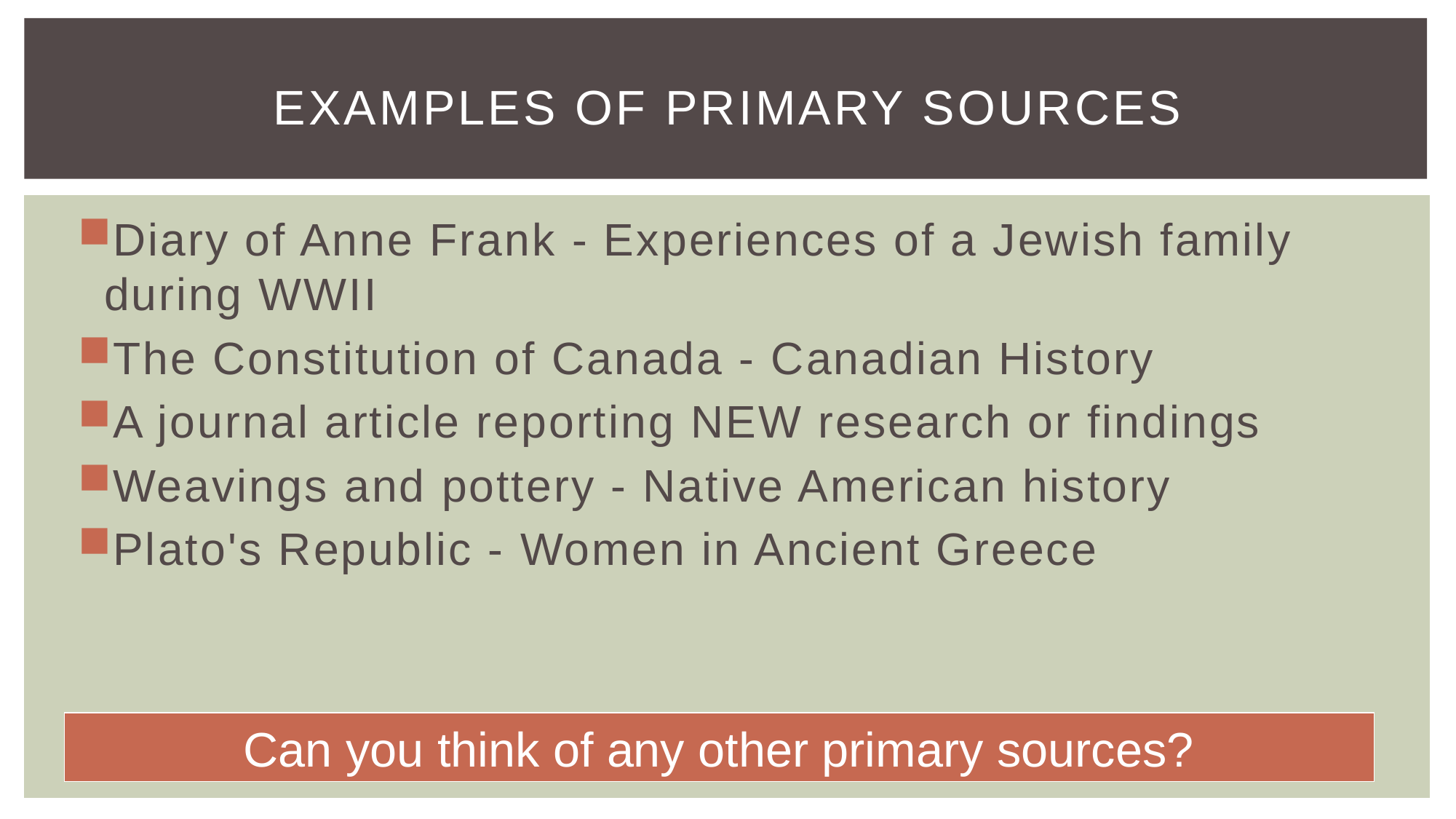

# Examples of primary sources
Diary of Anne Frank - Experiences of a Jewish family during WWII
The Constitution of Canada - Canadian History
A journal article reporting NEW research or findings
Weavings and pottery - Native American history
Plato's Republic - Women in Ancient Greece

Can you think of any other primary sources?